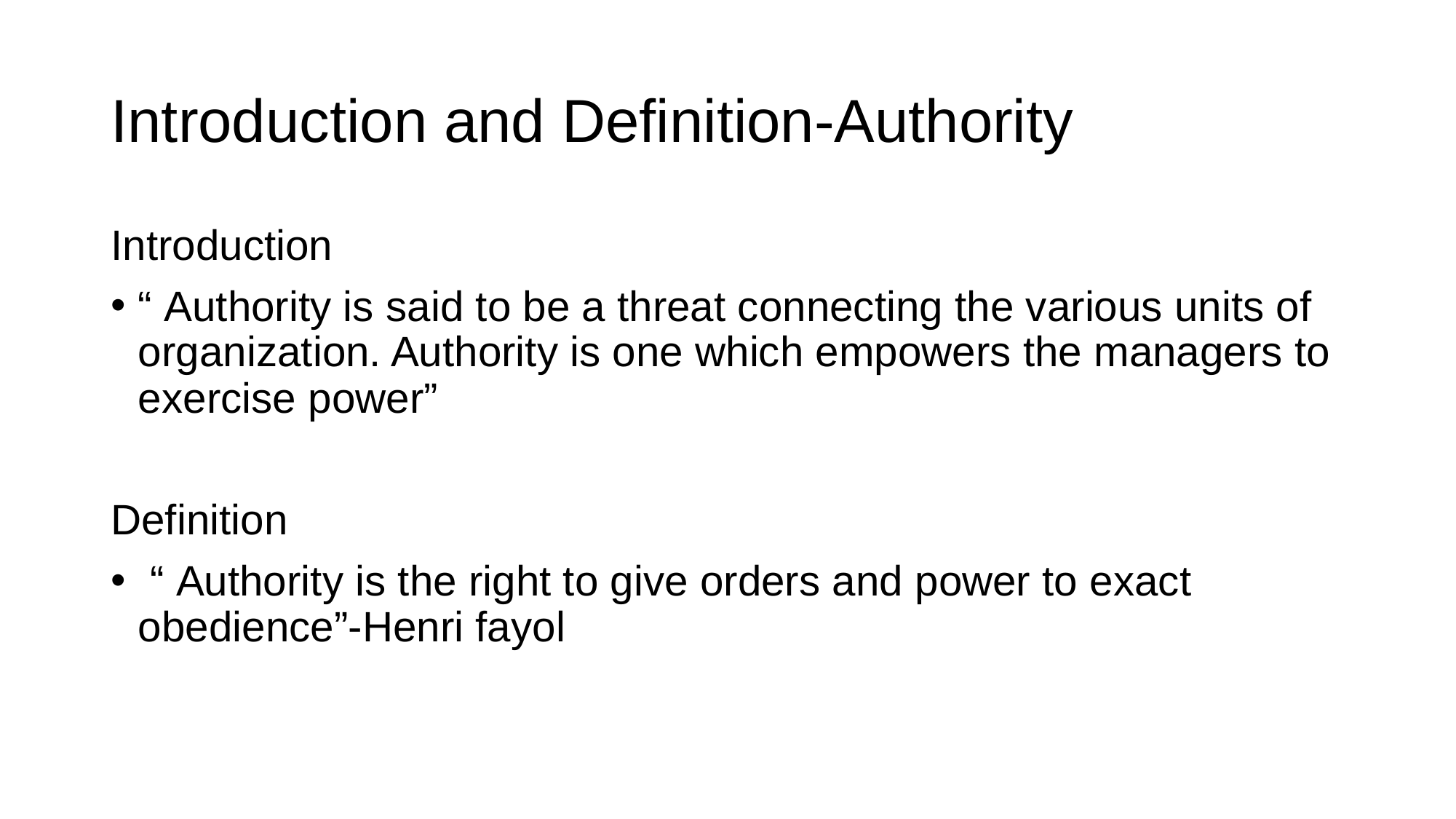

# Introduction and Definition-Authority
Introduction
“ Authority is said to be a threat connecting the various units of organization. Authority is one which empowers the managers to exercise power”

Definition
 “ Authority is the right to give orders and power to exact obedience”-Henri fayol